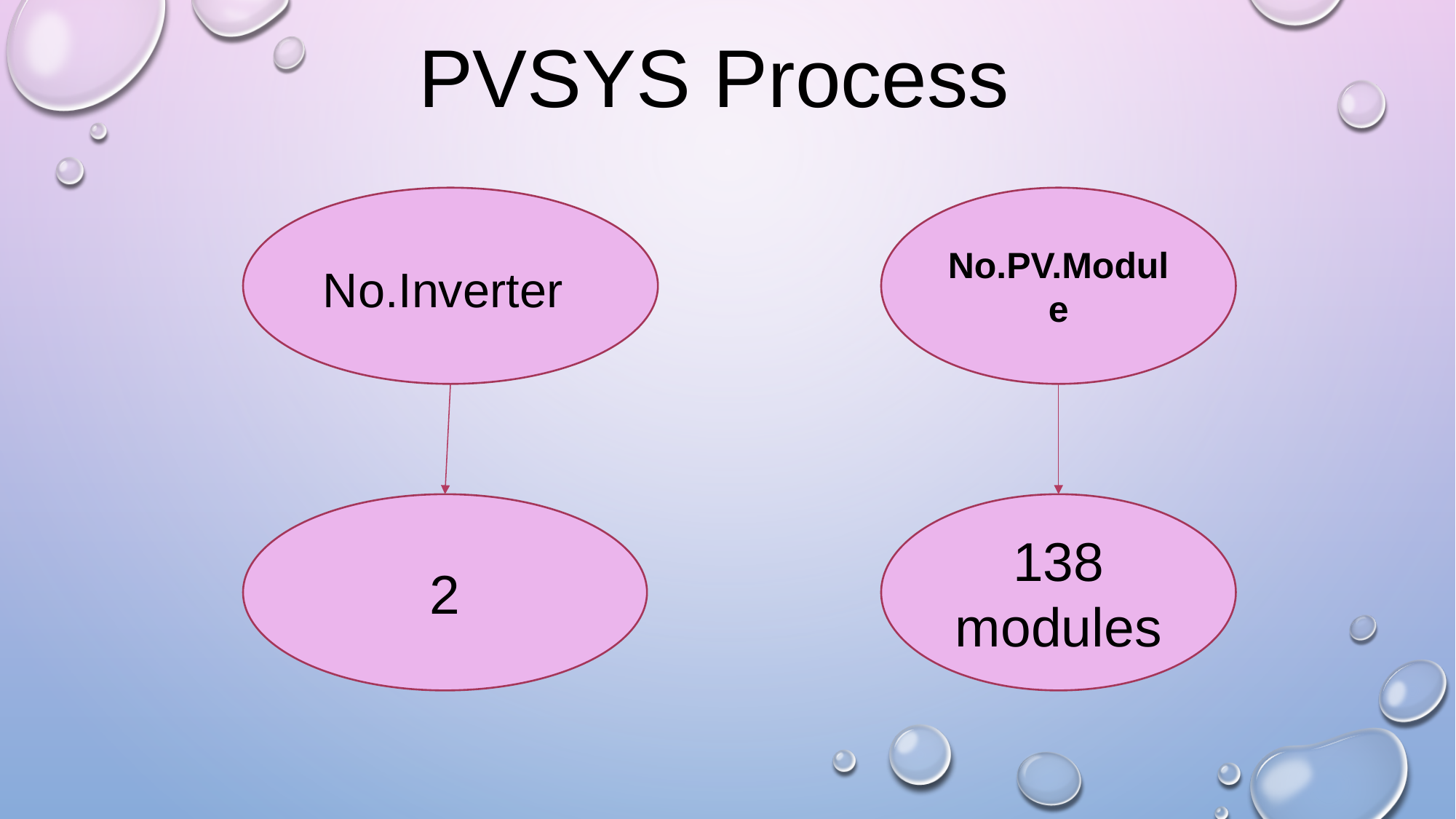

PVSYS Process
No.Inverter
No.PV.Module
2
138 modules